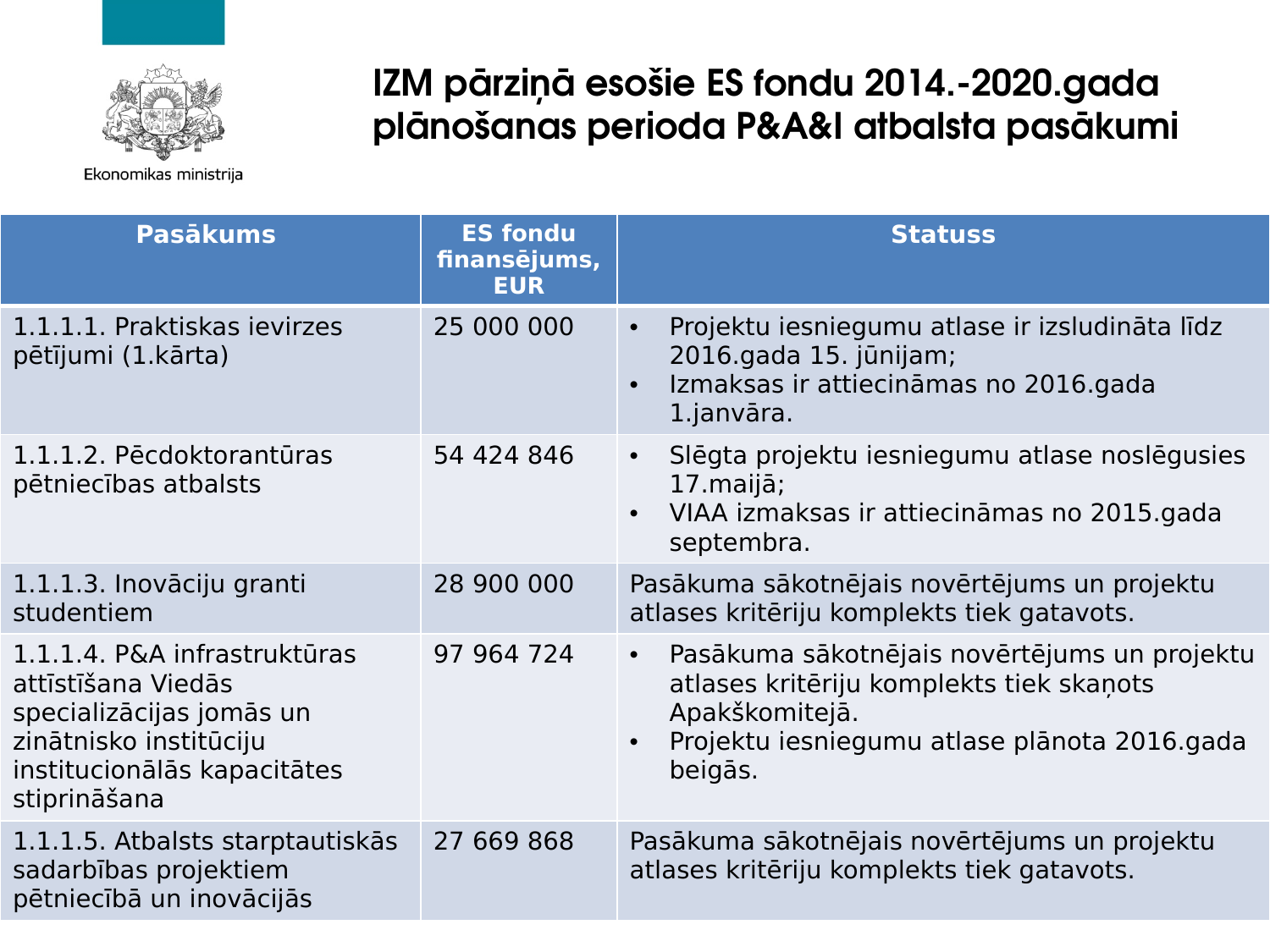

# IZM pārziņā esošie ES fondu 2014.-2020.gada plānošanas perioda P&A&I atbalsta pasākumi
| Pasākums | ES fondu finansējums, EUR | Statuss |
| --- | --- | --- |
| 1.1.1.1. Praktiskas ievirzes pētījumi (1.kārta) | 25 000 000 | Projektu iesniegumu atlase ir izsludināta līdz 2016.gada 15. jūnijam; Izmaksas ir attiecināmas no 2016.gada 1.janvāra. |
| 1.1.1.2. Pēcdoktorantūras pētniecības atbalsts | 54 424 846 | Slēgta projektu iesniegumu atlase noslēgusies 17.maijā; VIAA izmaksas ir attiecināmas no 2015.gada septembra. |
| 1.1.1.3. Inovāciju granti studentiem | 28 900 000 | Pasākuma sākotnējais novērtējums un projektu atlases kritēriju komplekts tiek gatavots. |
| 1.1.1.4. P&A infrastruktūras attīstīšana Viedās specializācijas jomās un zinātnisko institūciju institucionālās kapacitātes stiprināšana | 97 964 724 | Pasākuma sākotnējais novērtējums un projektu atlases kritēriju komplekts tiek skaņots Apakškomitejā. Projektu iesniegumu atlase plānota 2016.gada beigās. |
| 1.1.1.5. Atbalsts starptautiskās sadarbības projektiem pētniecībā un inovācijās | 27 669 868 | Pasākuma sākotnējais novērtējums un projektu atlases kritēriju komplekts tiek gatavots. |
7